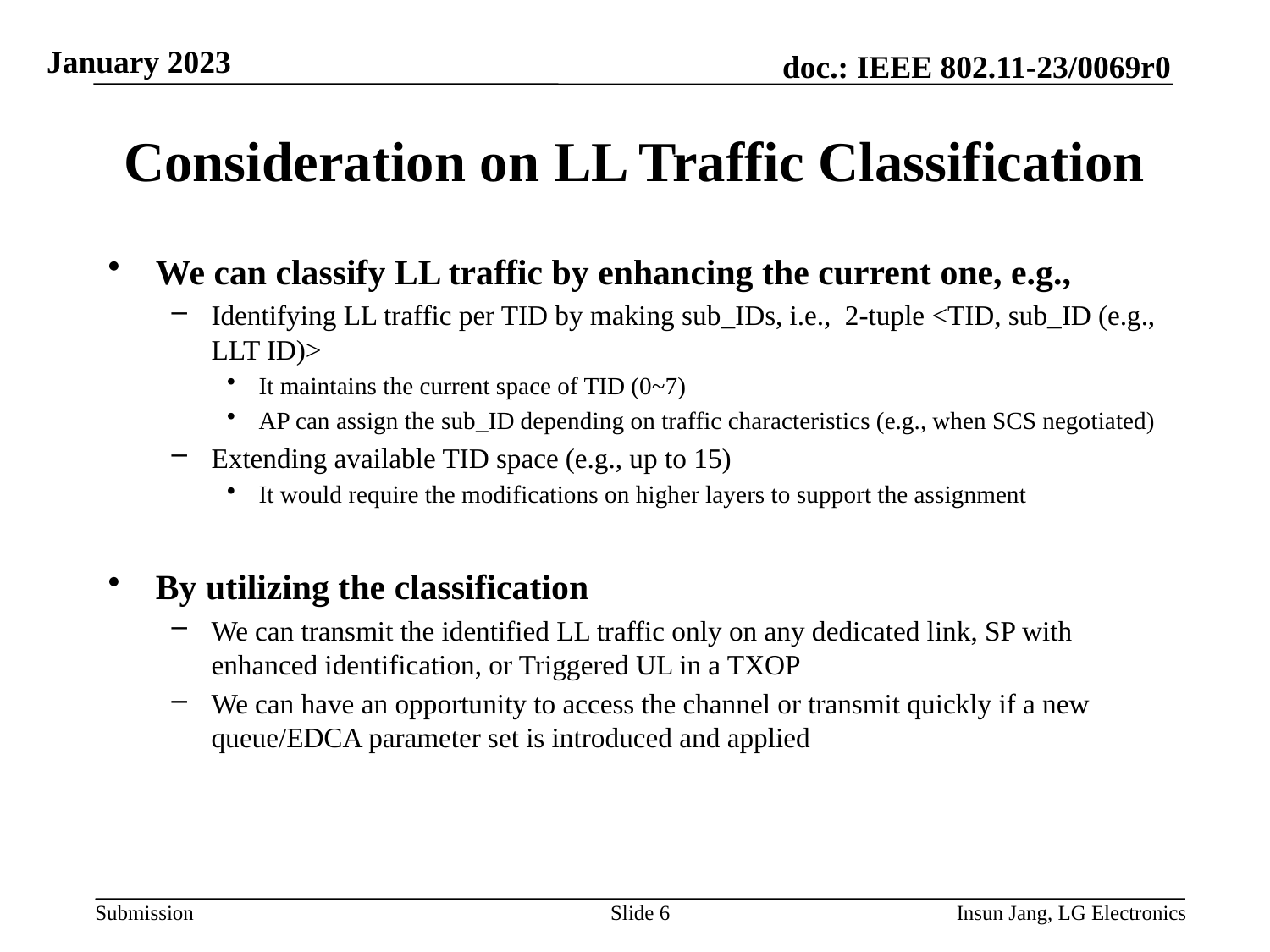

# Consideration on LL Traffic Classification
We can classify LL traffic by enhancing the current one, e.g.,
Identifying LL traffic per TID by making sub_IDs, i.e.,  2-tuple <TID, sub_ID (e.g., LLT ID)>
It maintains the current space of TID (0~7)
AP can assign the sub_ID depending on traffic characteristics (e.g., when SCS negotiated)
Extending available TID space (e.g., up to 15)
It would require the modifications on higher layers to support the assignment

By utilizing the classification
We can transmit the identified LL traffic only on any dedicated link, SP with enhanced identification, or Triggered UL in a TXOP
We can have an opportunity to access the channel or transmit quickly if a new queue/EDCA parameter set is introduced and applied

Slide 6
Insun Jang, LG Electronics